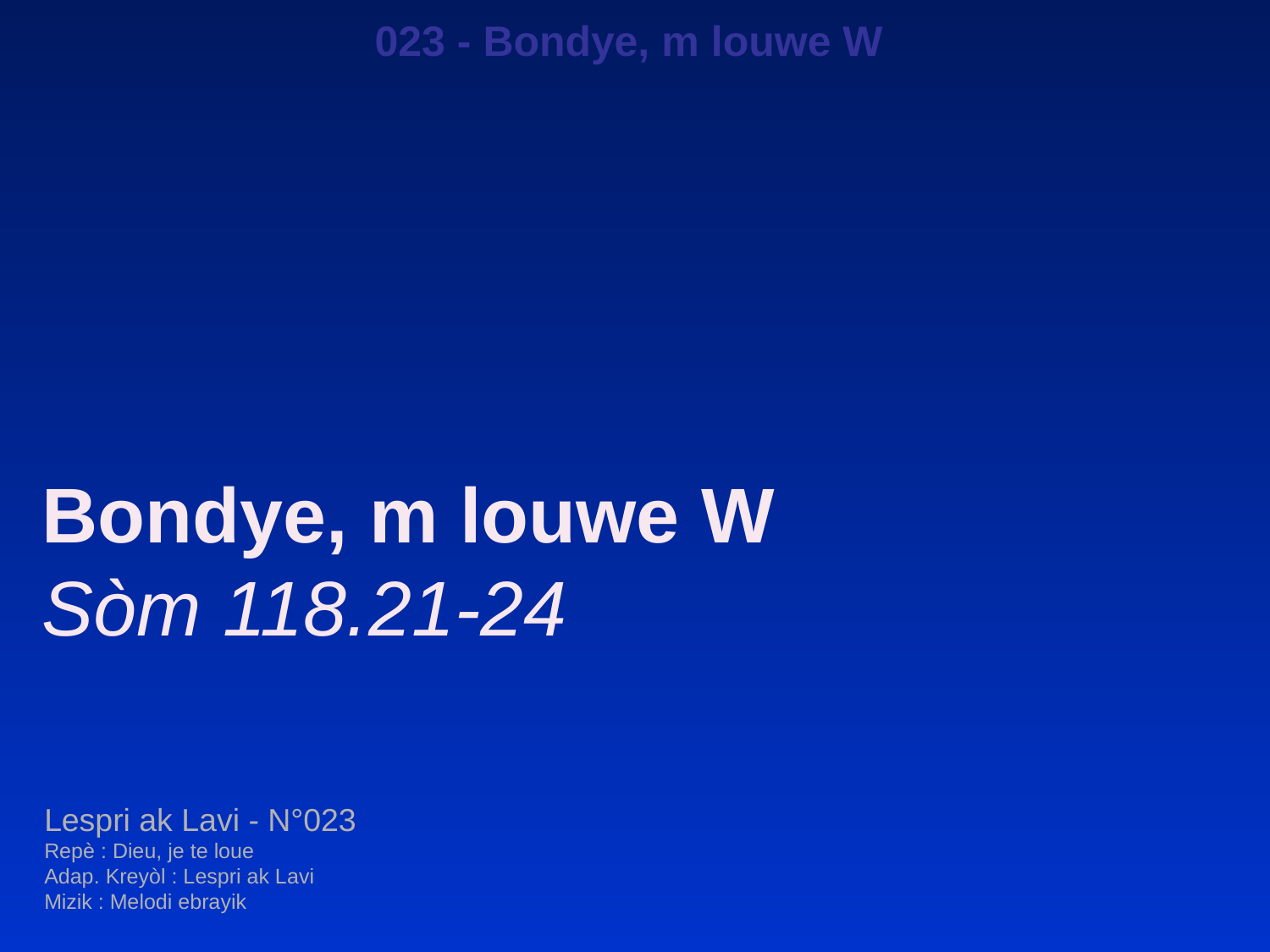

023 - Bondye, m louwe W
Bondye, m louwe W
Sòm 118.21-24
Lespri ak Lavi - N°023
Repè : Dieu, je te loue
Adap. Kreyòl : Lespri ak Lavi
Mizik : Melodi ebrayik